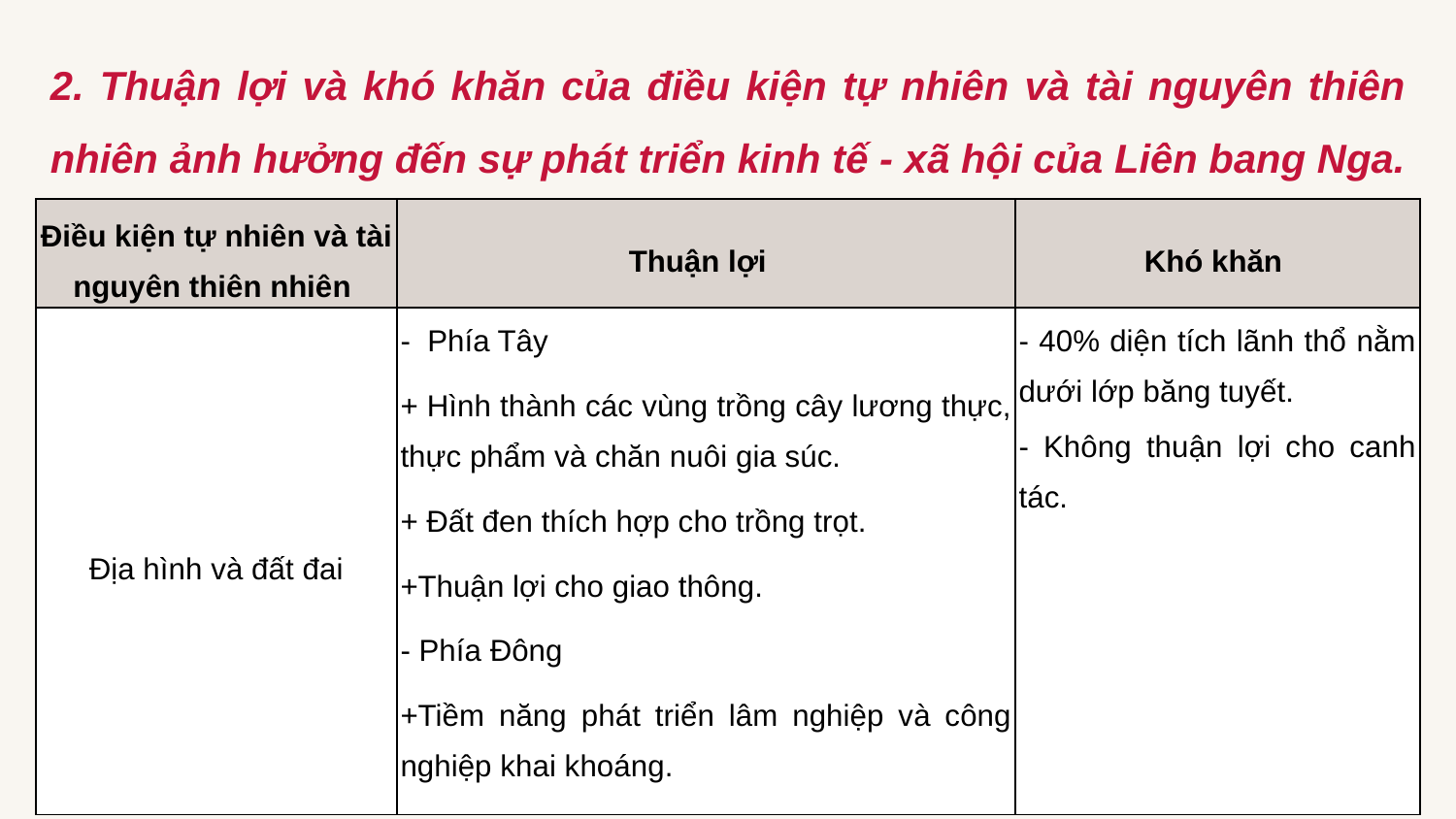

2. Thuận lợi và khó khăn của điều kiện tự nhiên và tài nguyên thiên nhiên ảnh hưởng đến sự phát triển kinh tế - xã hội của Liên bang Nga.
| Điều kiện tự nhiên và tài nguyên thiên nhiên | Thuận lợi | Khó khăn |
| --- | --- | --- |
| Địa hình và đất đai | - Phía Tây + Hình thành các vùng trồng cây lương thực, thực phẩm và chăn nuôi gia súc. + Đất đen thích hợp cho trồng trọt. +Thuận lợi cho giao thông. - Phía Đông +Tiềm năng phát triển lâm nghiệp và công nghiệp khai khoáng. | - 40% diện tích lãnh thổ nằm dưới lớp băng tuyết. - Không thuận lợi cho canh tác. |